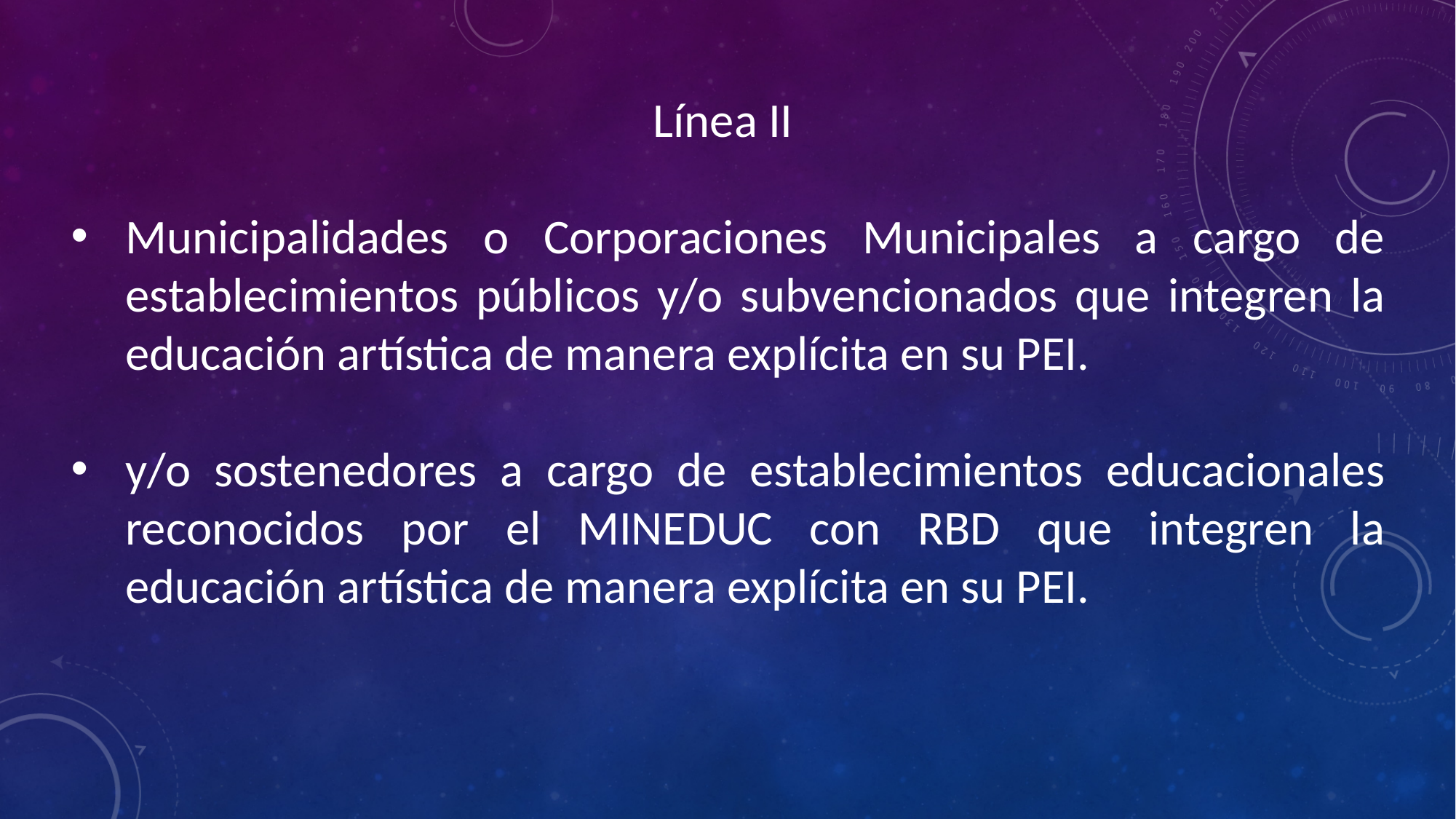

Línea II

Municipalidades o Corporaciones Municipales a cargo de establecimientos públicos y/o subvencionados que integren la educación artística de manera explícita en su PEI.

y/o sostenedores a cargo de establecimientos educacionales reconocidos por el MINEDUC con RBD que integren la educación artística de manera explícita en su PEI.